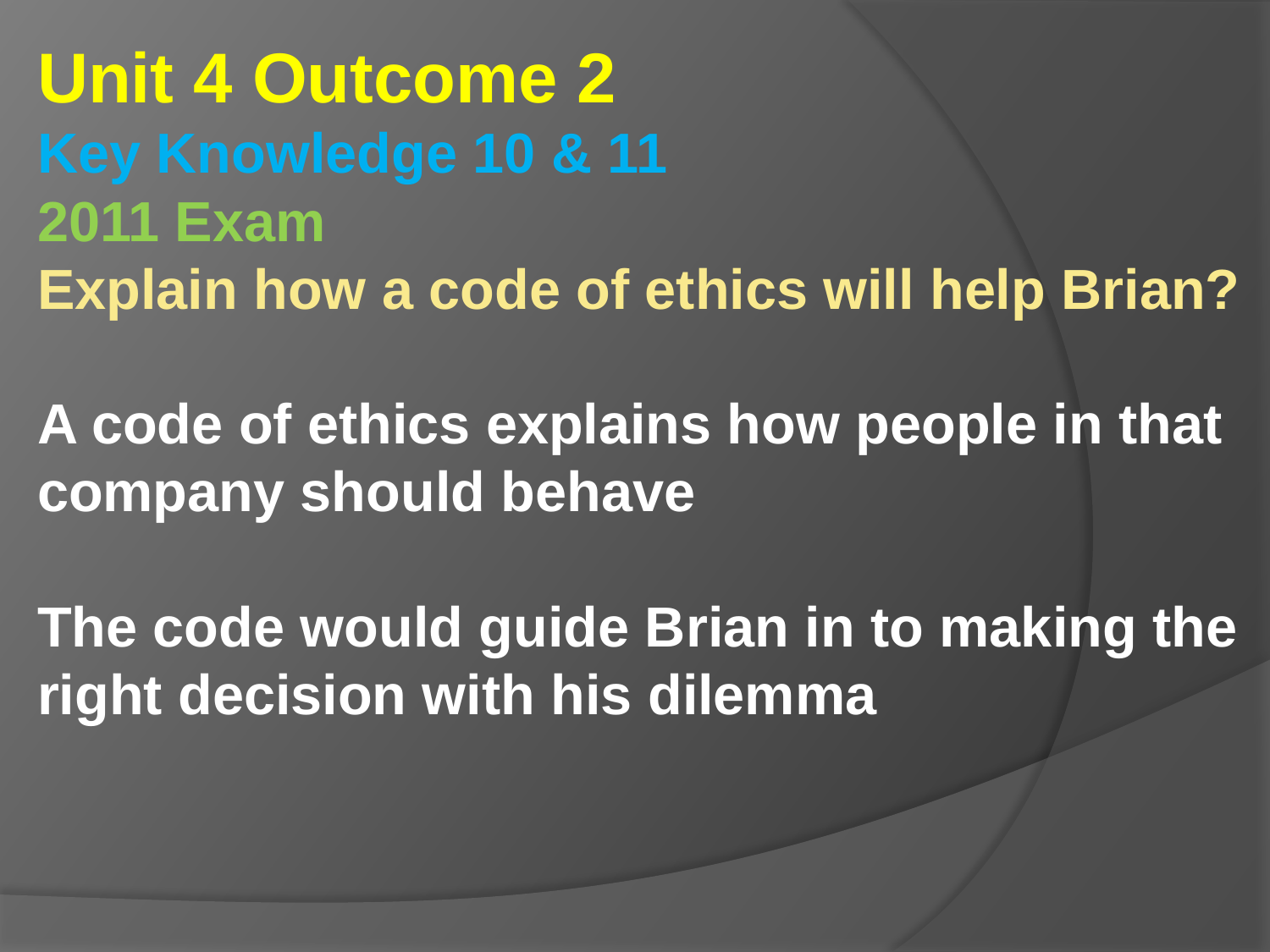

Unit 4 Outcome 2
Key Knowledge 10 & 11
2011 Exam
Explain how a code of ethics will help Brian?

A code of ethics explains how people in that company should behave

The code would guide Brian in to making the right decision with his dilemma